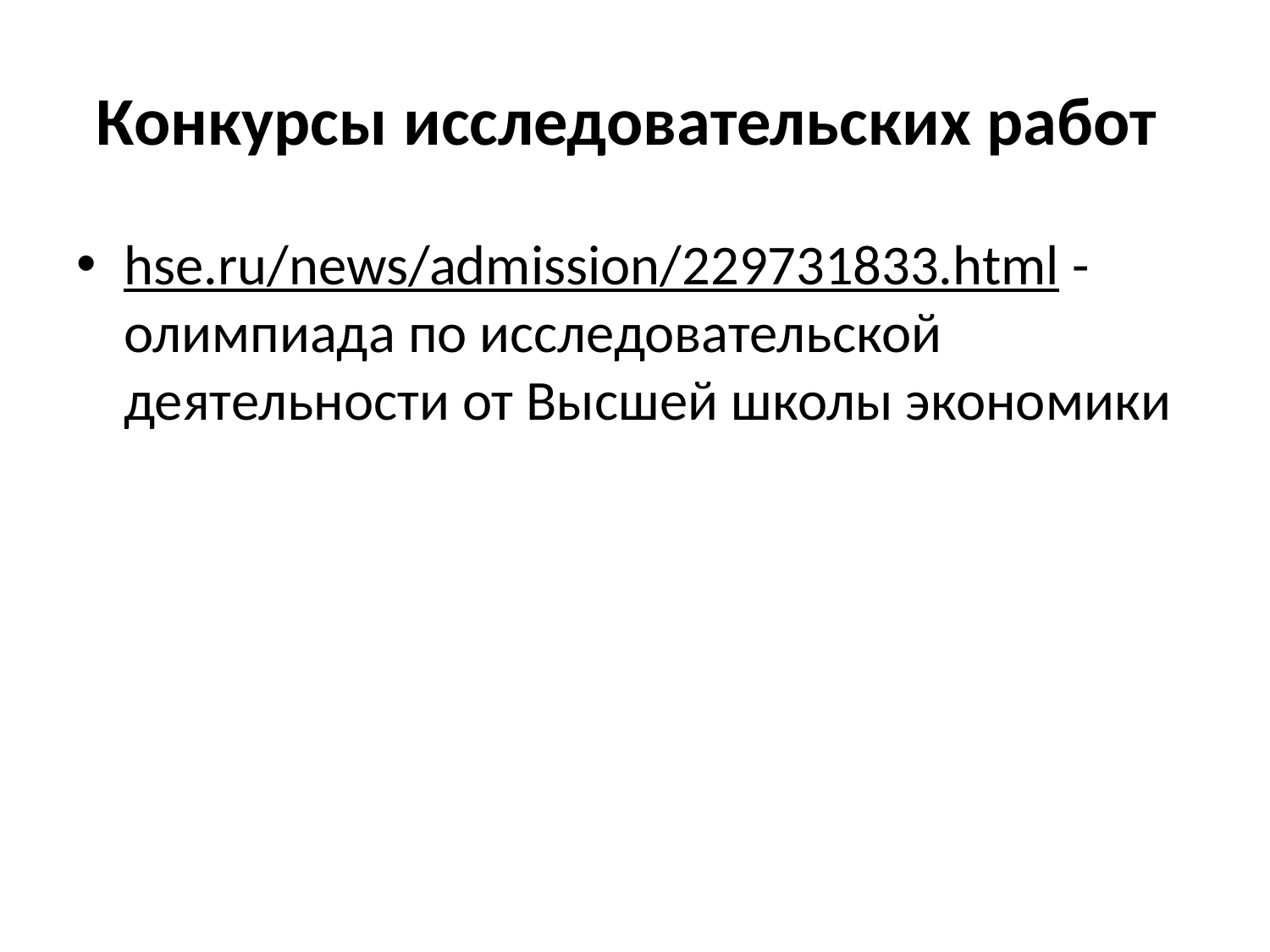

# Конкурсы исследовательских работ
hse.ru/news/admission/229731833.html - олимпиада по исследовательской деятельности от Высшей школы экономики